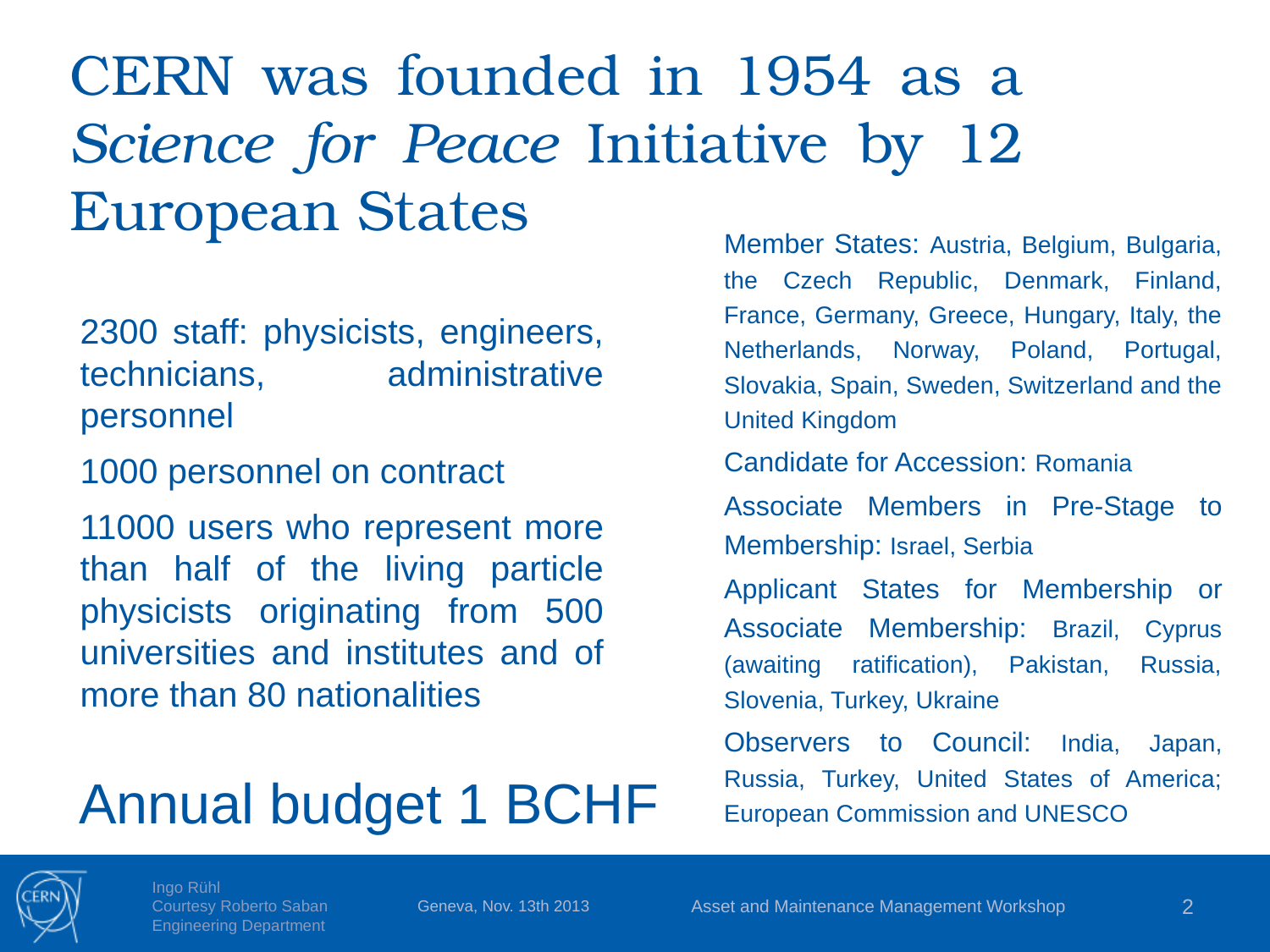

# CERN was founded in 1954 as a Science for Peace Initiative by 12 European States
Member States: Austria, Belgium, Bulgaria, the Czech Republic, Denmark, Finland, France, Germany, Greece, Hungary, Italy, the Netherlands, Norway, Poland, Portugal, Slovakia, Spain, Sweden, Switzerland and the United Kingdom
Candidate for Accession: Romania
Associate Members in Pre-Stage to Membership: Israel, Serbia
Applicant States for Membership or Associate Membership: Brazil, Cyprus (awaiting ratification), Pakistan, Russia, Slovenia, Turkey, Ukraine
Observers to Council: India, Japan, Russia, Turkey, United States of America; European Commission and UNESCO

2300 staff: physicists, engineers, technicians, administrative personnel
1000 personnel on contract
11000 users who represent more than half of the living particle physicists originating from 500 universities and institutes and of more than 80 nationalities
Annual budget 1 BCHF
Geneva, Nov. 13th 2013
Asset and Maintenance Management Workshop
2